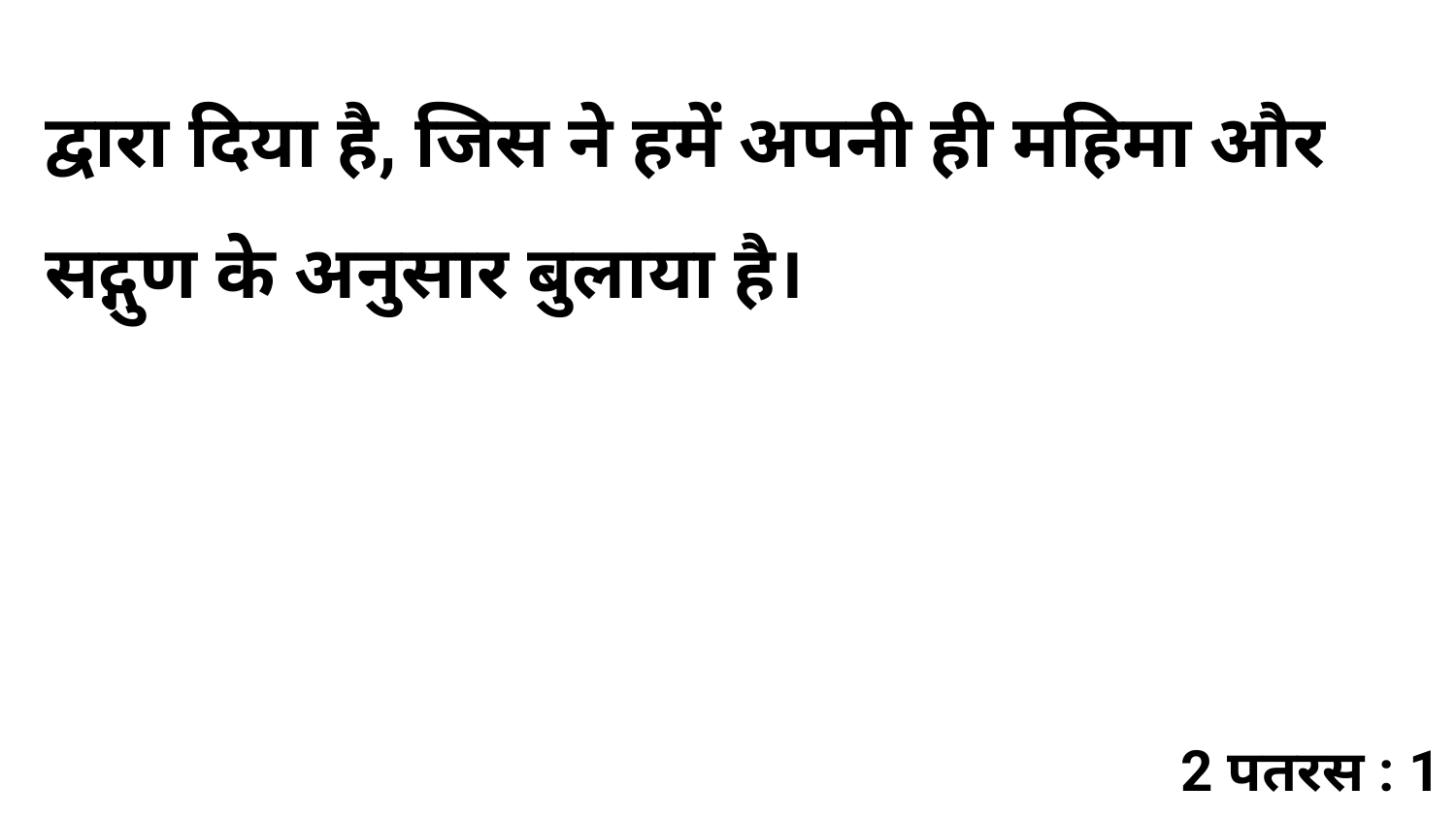

द्वारा दिया है, जिस ने हमें अपनी ही महिमा और सद्गुण के अनुसार बुलाया है।
2 पतरस : 1